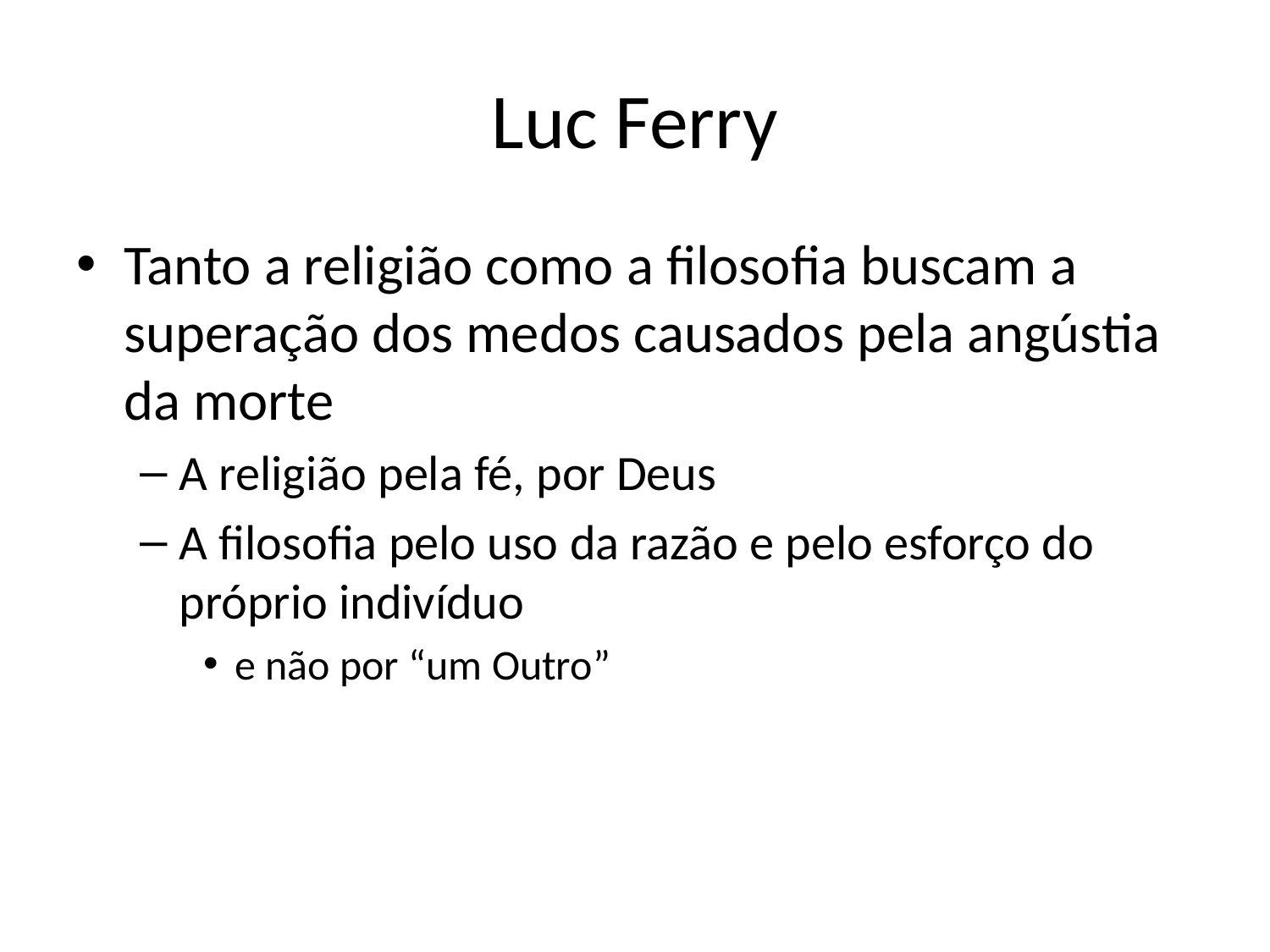

# Luc Ferry
Tanto a religião como a filosofia buscam a superação dos medos causados pela angústia da morte
A religião pela fé, por Deus
A filosofia pelo uso da razão e pelo esforço do próprio indivíduo
e não por “um Outro”